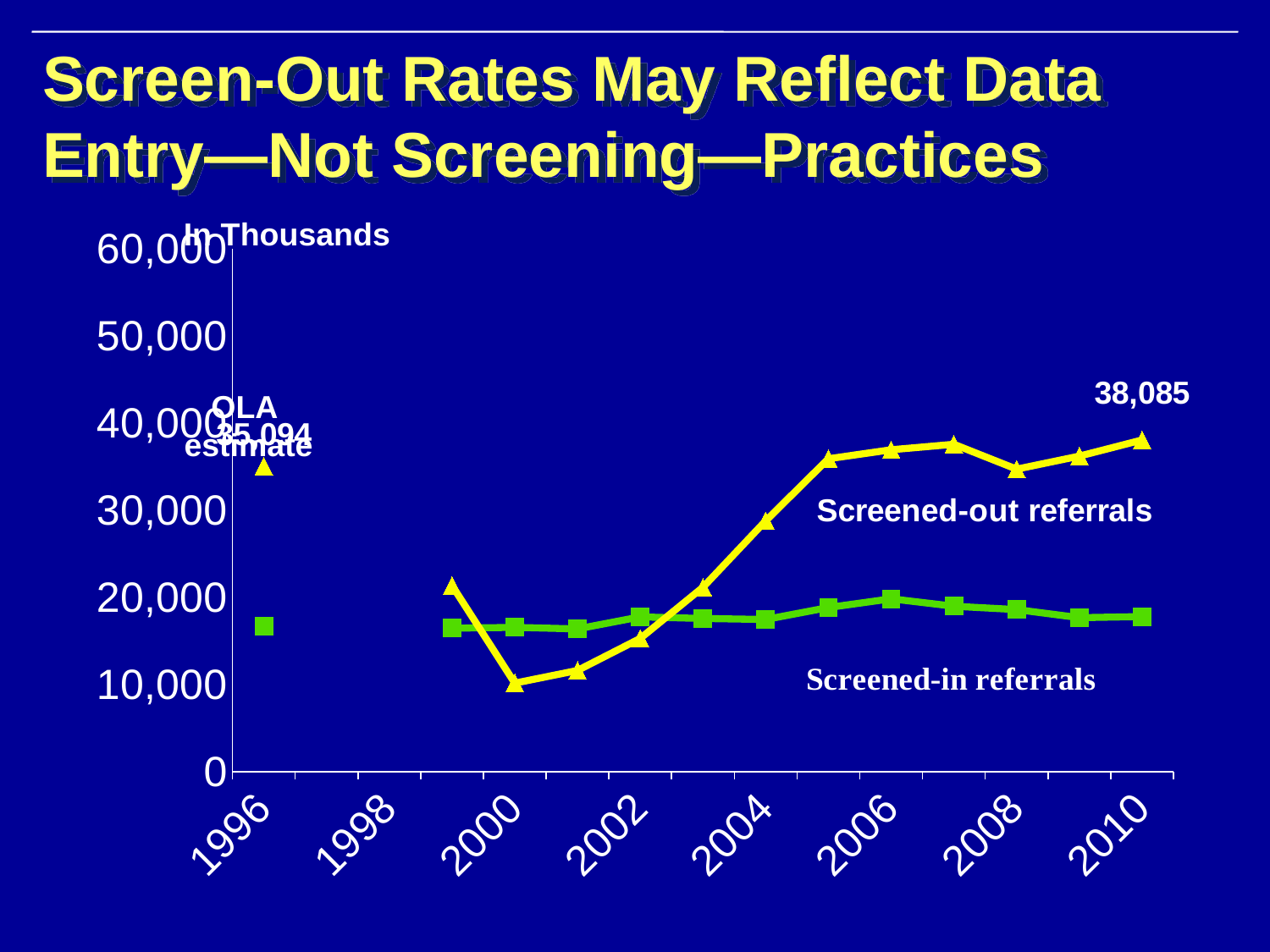

# Screen-Out Rates May Reflect Data Entry—Not Screening—Practices
In Thousands

### Chart

| Category | Screened-In Referrals | Screened-Out Referrals |
|---|---|---|
| 1996 | 16684.0 | 35094.0 |
| 1997 | None | None |
| 1998 | None | None |
| 1999 | 16466.0 | 21367.0 |
| 2000 | 16565.0 | 10162.0 |
| 2001 | 16384.0 | 11620.0 |
| 2002 | 17770.0 | 15289.0 |
| 2003 | 17587.0 | 21167.0 |
| 2004 | 17471.0 | 28801.0 |
| 2005 | 18843.0 | 35924.0 |
| 2006 | 19846.0 | 36956.0 |
| 2007 | 18993.0 | 37588.0 |
| 2008 | 18608.0 | 34731.0 |
| 2009 | 17678.0 | 36232.0 |
| 2010 | 17803.0 | 38085.0 |
OLA
estimate